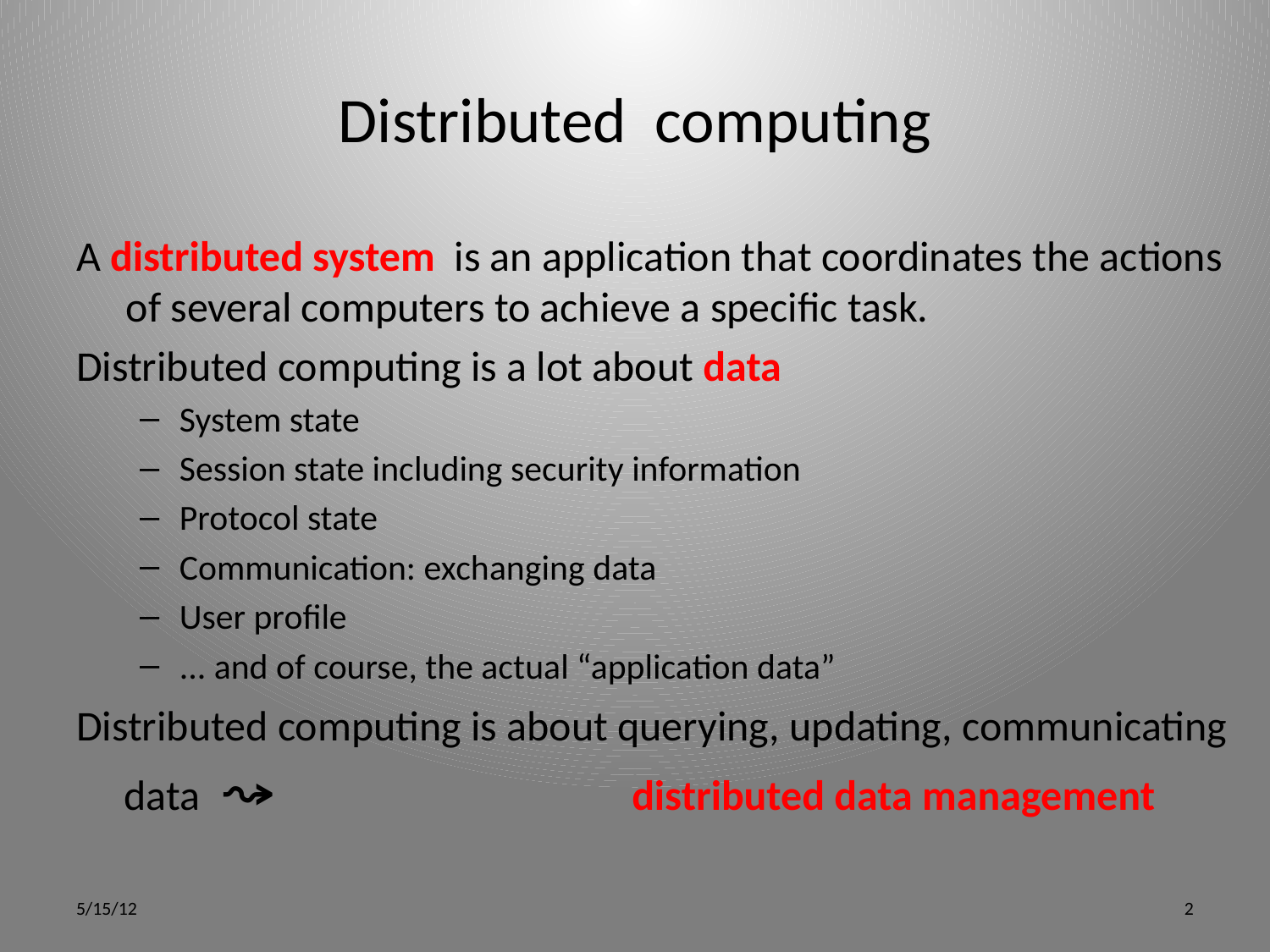

# Distributed  computing
A distributed system  is an application that coordinates the actions of several computers to achieve a specific task.
Distributed computing is a lot about data
System state
Session state including security information
Protocol state
Communication: exchanging data
User profile
... and of course, the actual “application data”
Distributed computing is about querying, updating, communicating data  ⤳ 			distributed data management

5/15/12
2